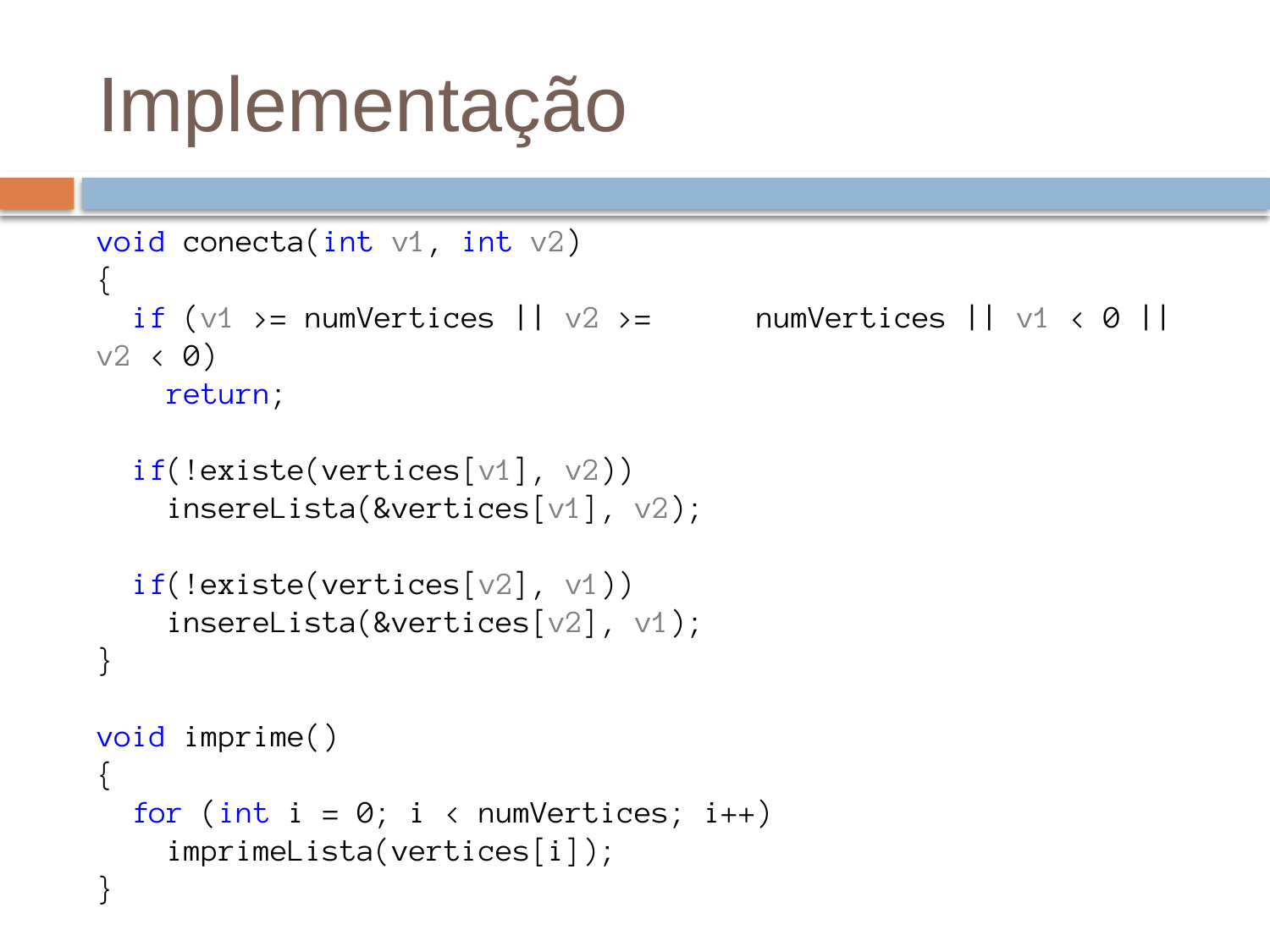

# Implementação
void conecta(int v1, int v2)
{
  if (v1 >= numVertices || v2 >=      numVertices || v1 < 0 || v2 < 0)
    return;

  if(!existe(vertices[v1], v2))
    insereLista(&vertices[v1], v2);

  if(!existe(vertices[v2], v1))
    insereLista(&vertices[v2], v1);
}

void imprime()
{
  for (int i = 0; i < numVertices; i++)
    imprimeLista(vertices[i]);
}